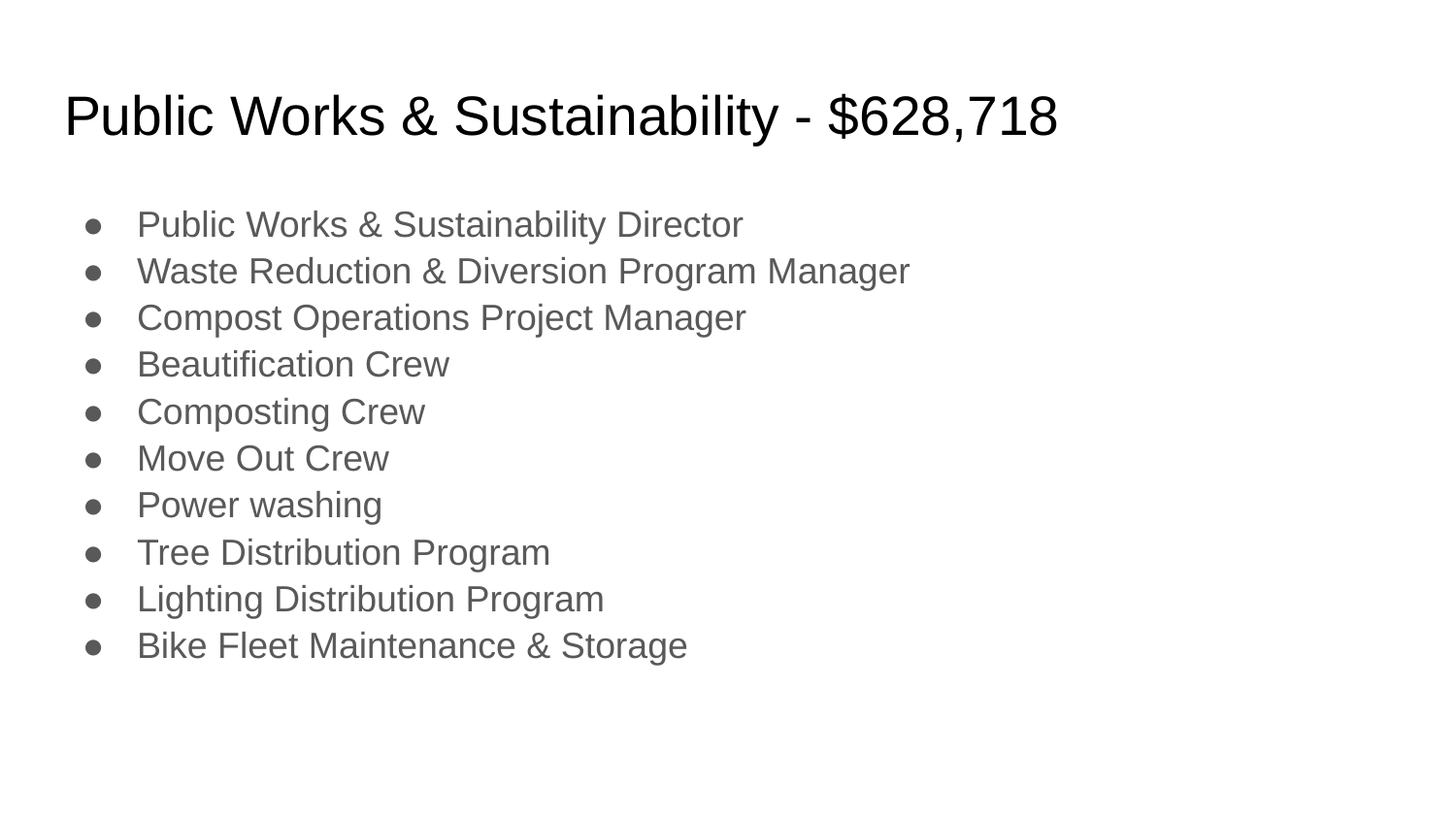

# Public Works & Sustainability - $628,718
Public Works & Sustainability Director
Waste Reduction & Diversion Program Manager
Compost Operations Project Manager
Beautification Crew
Composting Crew
Move Out Crew
Power washing
Tree Distribution Program
Lighting Distribution Program
Bike Fleet Maintenance & Storage